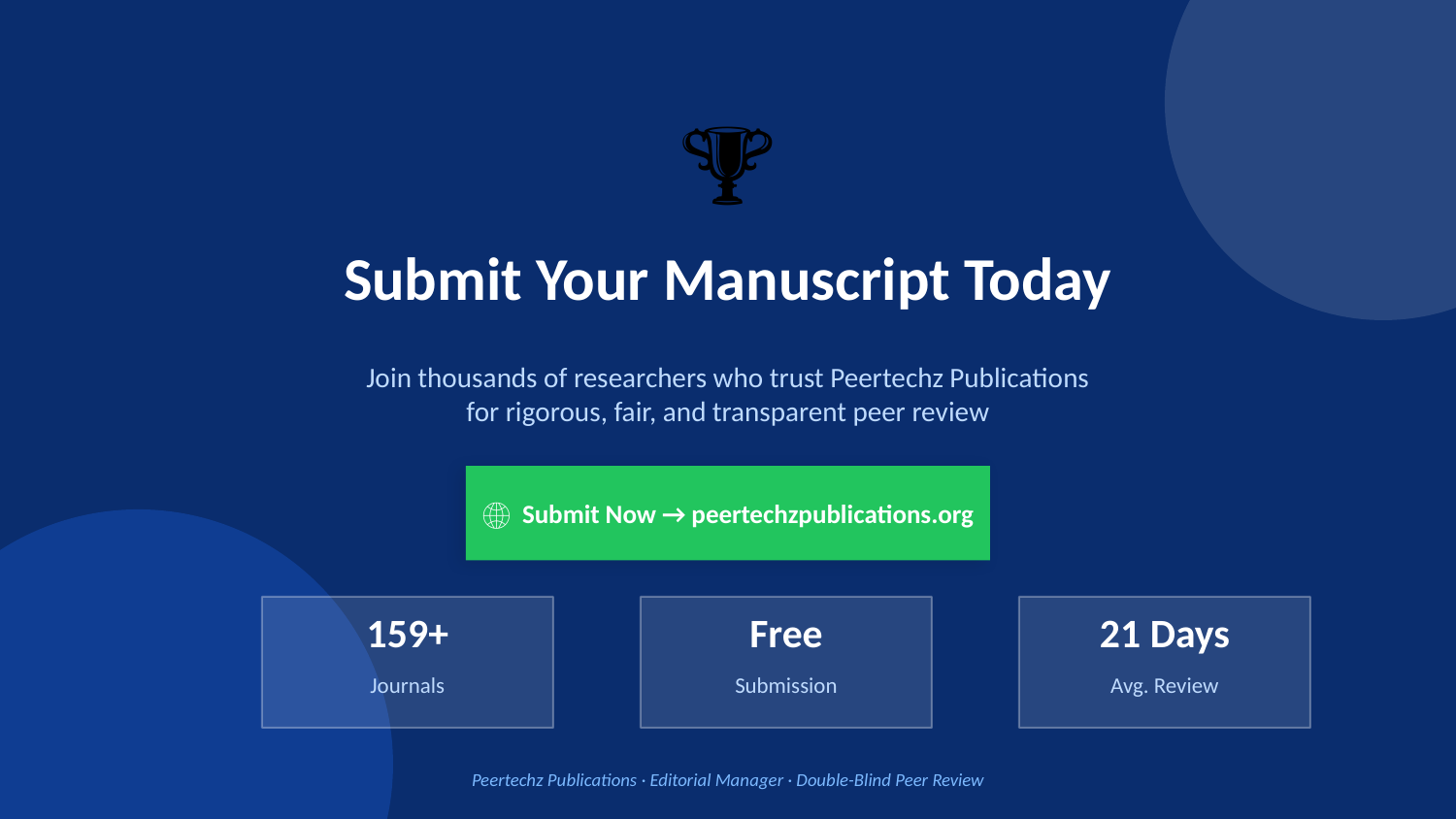

🏆
Submit Your Manuscript Today
Join thousands of researchers who trust Peertechz Publications
for rigorous, fair, and transparent peer review

🌐  Submit Now → peertechzpublications.org

159+
Free
21 Days
Journals
Submission
Avg. Review
Peertechz Publications · Editorial Manager · Double-Blind Peer Review